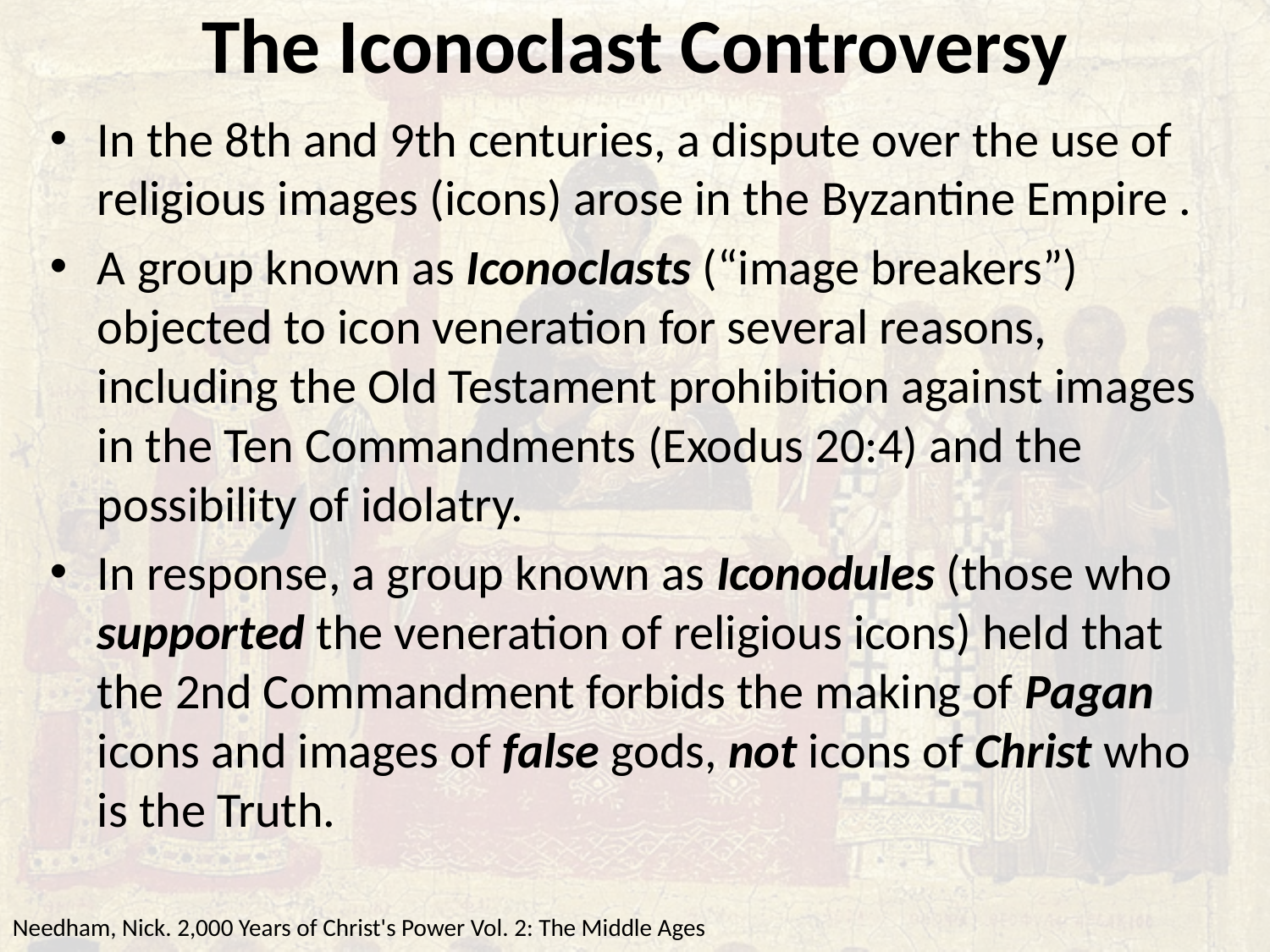

# The Iconoclast Controversy
In the 8th and 9th centuries, a dispute over the use of religious images (icons) arose in the Byzantine Empire .
A group known as Iconoclasts (“image breakers”) objected to icon veneration for several reasons, including the Old Testament prohibition against images in the Ten Commandments (Exodus 20:4) and the possibility of idolatry.
In response, a group known as Iconodules (those who supported the veneration of religious icons) held that the 2nd Commandment forbids the making of Pagan icons and images of false gods, not icons of Christ who is the Truth.
Needham, Nick. 2,000 Years of Christ's Power Vol. 2: The Middle Ages